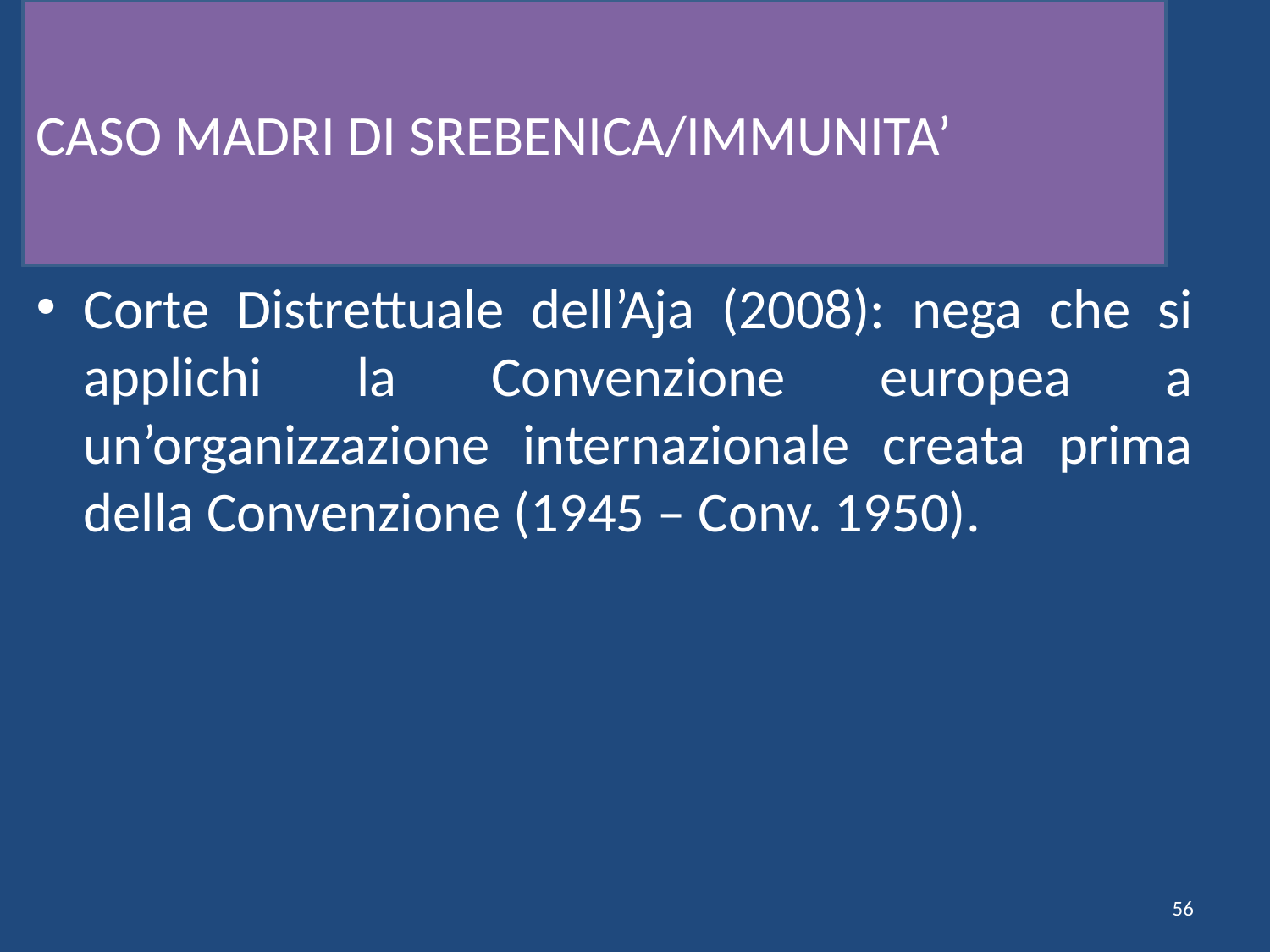

# CASO MADRI DI SREBENICA/IMMUNITA’
Corte Distrettuale dell’Aja (2008): nega che si applichi la Convenzione europea a un’organizzazione internazionale creata prima della Convenzione (1945 – Conv. 1950).
56